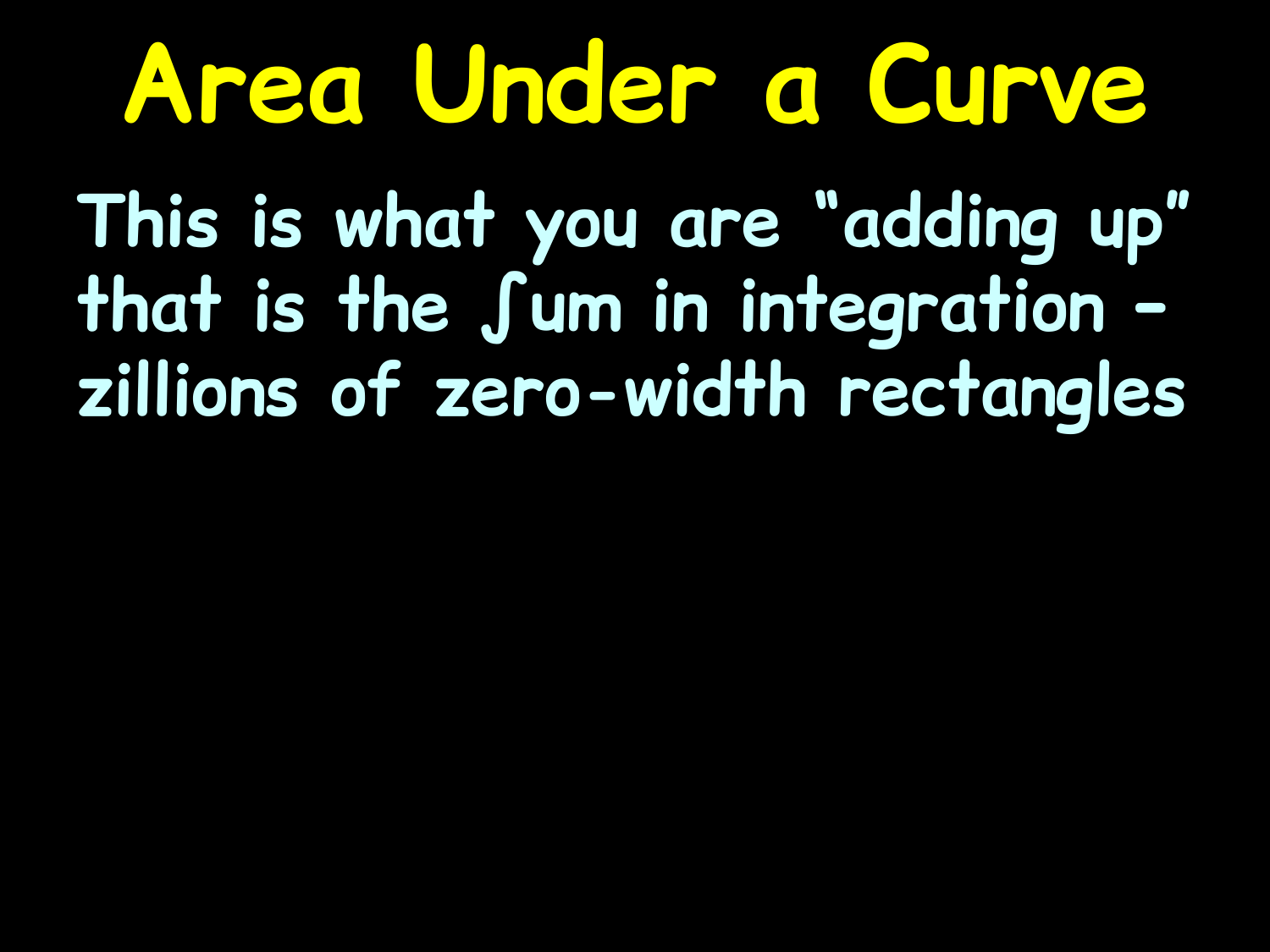

# Area Under a Curve
This is what you are “adding up” that is the ∫um in integration – zillions of zero-width rectangles